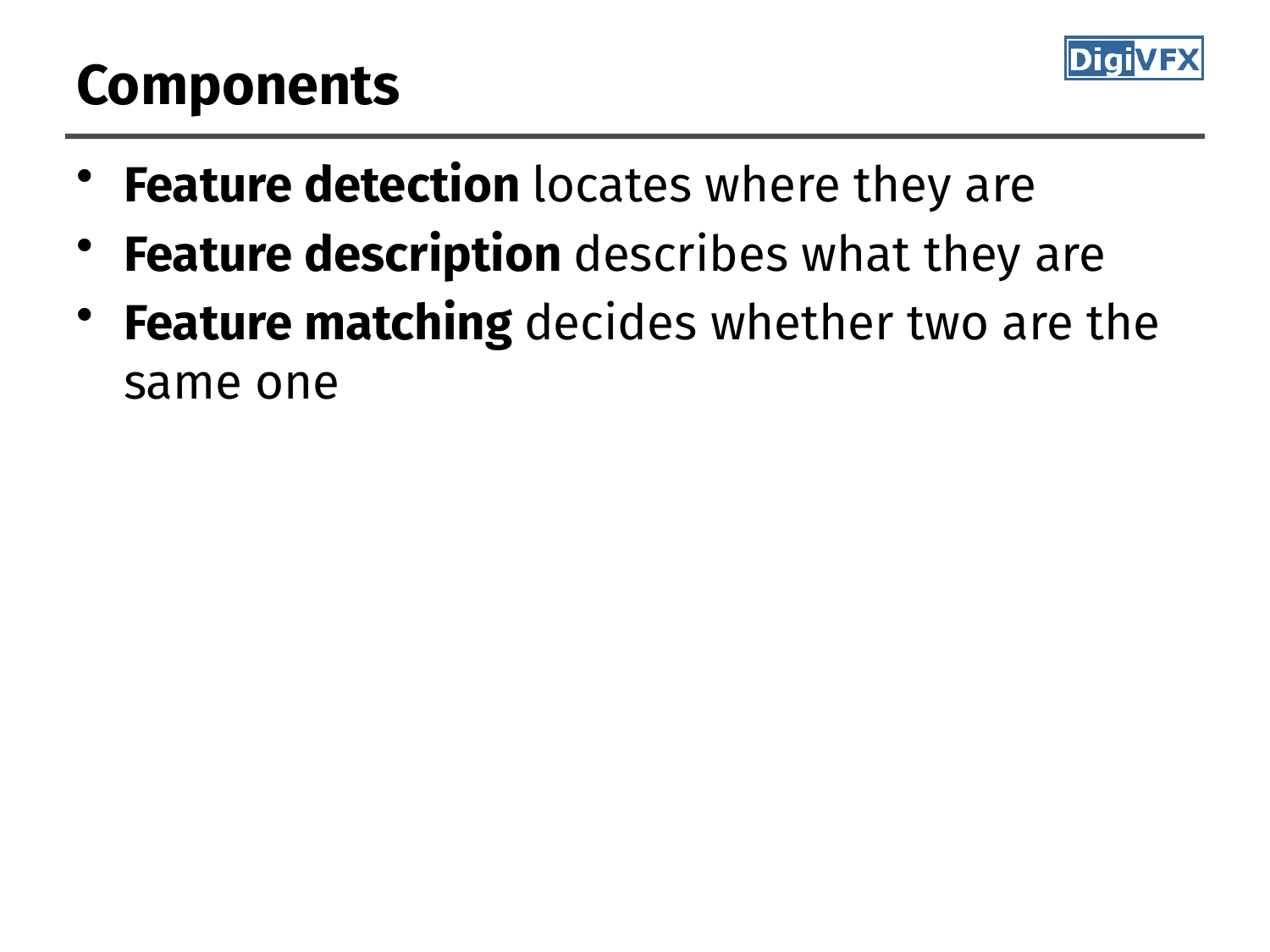

# Components
Feature detection locates where they are
Feature description describes what they are
Feature matching decides whether two are the same one